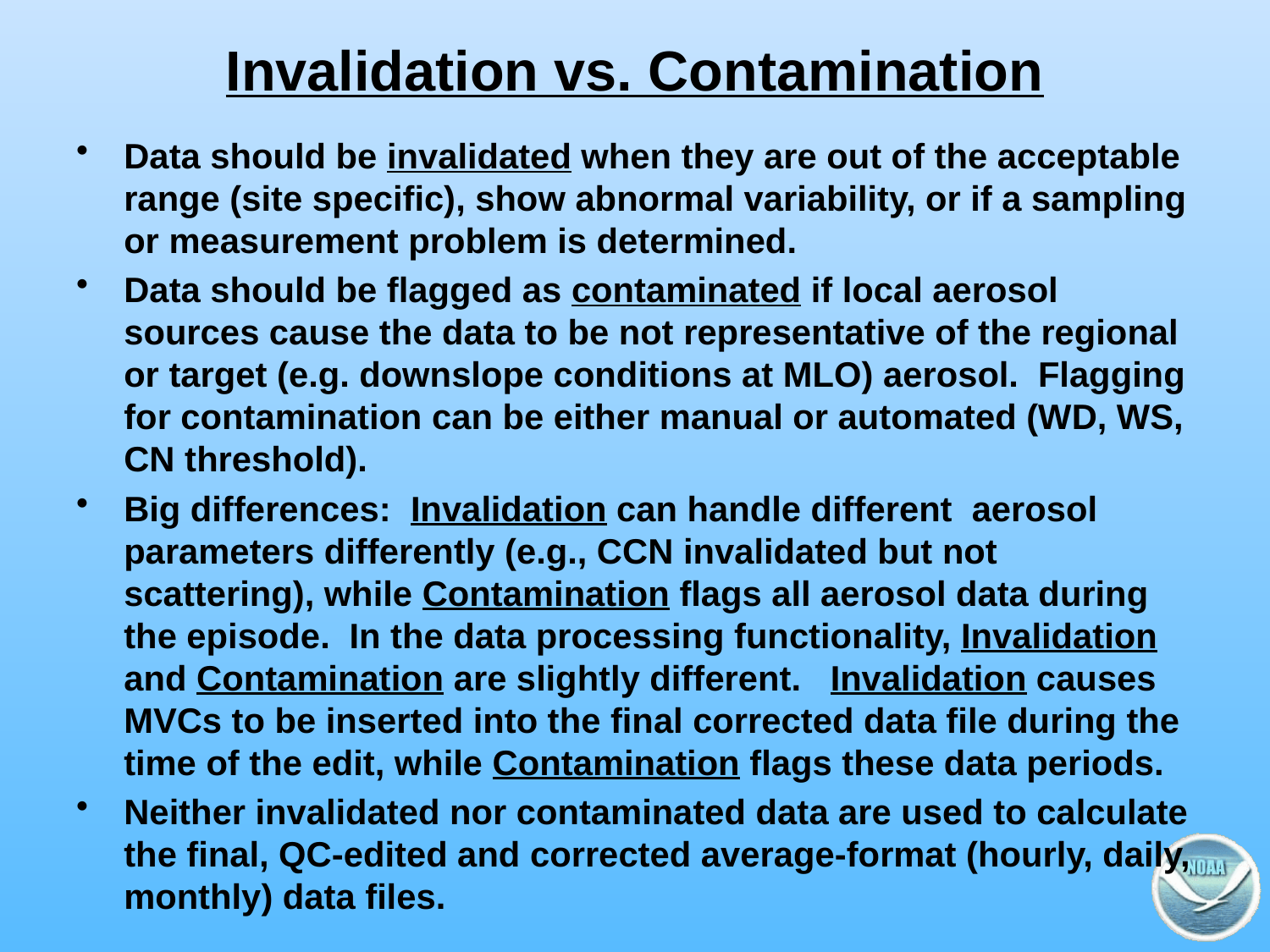

# Invalidation vs. Contamination
Data should be invalidated when they are out of the acceptable range (site specific), show abnormal variability, or if a sampling or measurement problem is determined.
Data should be flagged as contaminated if local aerosol sources cause the data to be not representative of the regional or target (e.g. downslope conditions at MLO) aerosol.  Flagging for contamination can be either manual or automated (WD, WS, CN threshold).
Big differences:  Invalidation can handle different  aerosol parameters differently (e.g., CCN invalidated but not scattering), while Contamination flags all aerosol data during the episode.  In the data processing functionality, Invalidation and Contamination are slightly different.   Invalidation causes MVCs to be inserted into the final corrected data file during the time of the edit, while Contamination flags these data periods.
Neither invalidated nor contaminated data are used to calculate the final, QC-edited and corrected average-format (hourly, daily, monthly) data files.